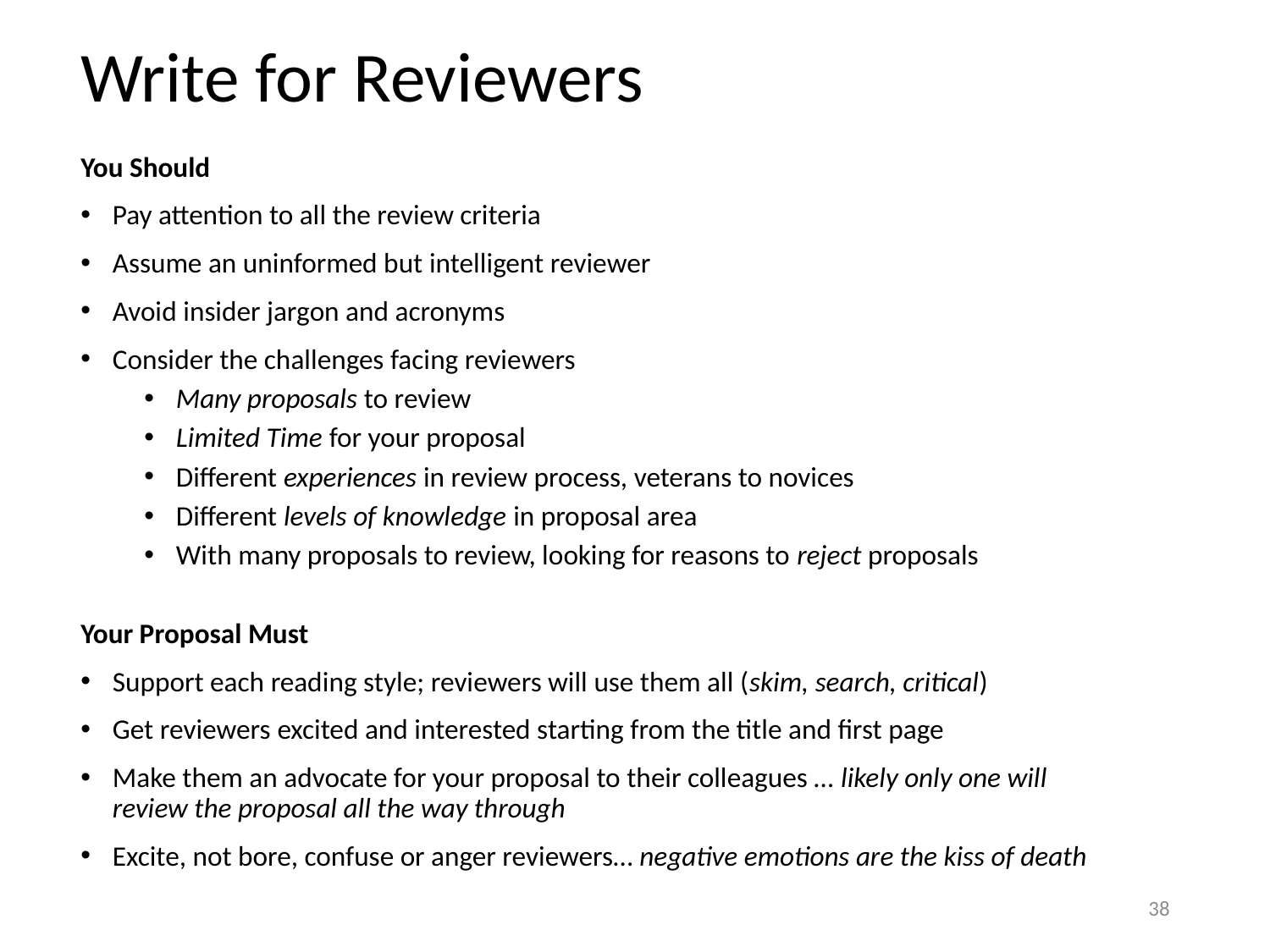

# Write for Reviewers
You Should
Pay attention to all the review criteria
Assume an uninformed but intelligent reviewer
Avoid insider jargon and acronyms
Consider the challenges facing reviewers
Many proposals to review
Limited Time for your proposal
Different experiences in review process, veterans to novices
Different levels of knowledge in proposal area
With many proposals to review, looking for reasons to reject proposals
Your Proposal Must
Support each reading style; reviewers will use them all (skim, search, critical)
Get reviewers excited and interested starting from the title and first page
Make them an advocate for your proposal to their colleagues … likely only one will review the proposal all the way through
Excite, not bore, confuse or anger reviewers… negative emotions are the kiss of death
38